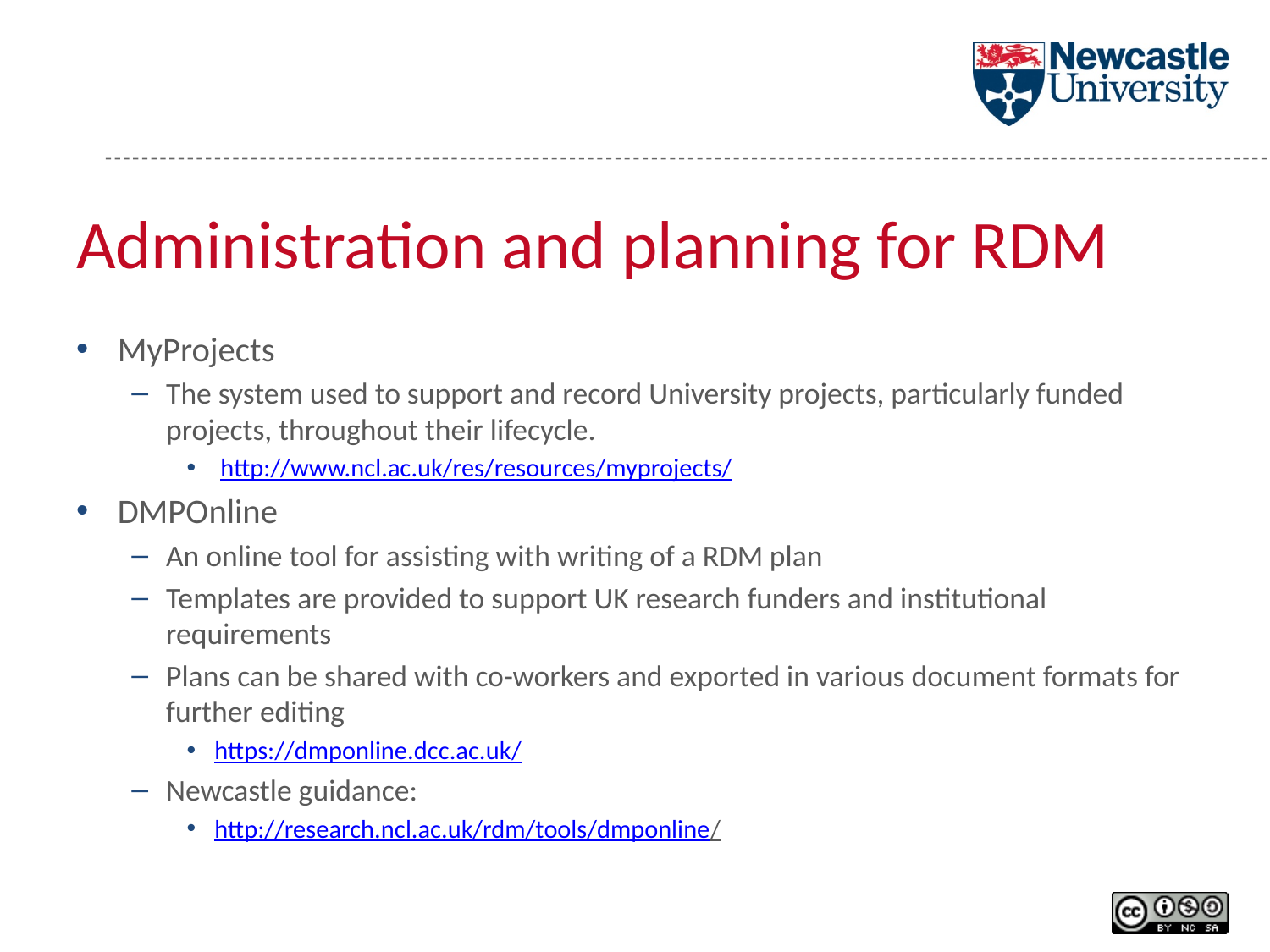

# Administration and planning for RDM
MyProjects
The system used to support and record University projects, particularly funded projects, throughout their lifecycle.
 http://www.ncl.ac.uk/res/resources/myprojects/
DMPOnline
An online tool for assisting with writing of a RDM plan
Templates are provided to support UK research funders and institutional requirements
Plans can be shared with co-workers and exported in various document formats for further editing
https://dmponline.dcc.ac.uk/
Newcastle guidance:
http://research.ncl.ac.uk/rdm/tools/dmponline/